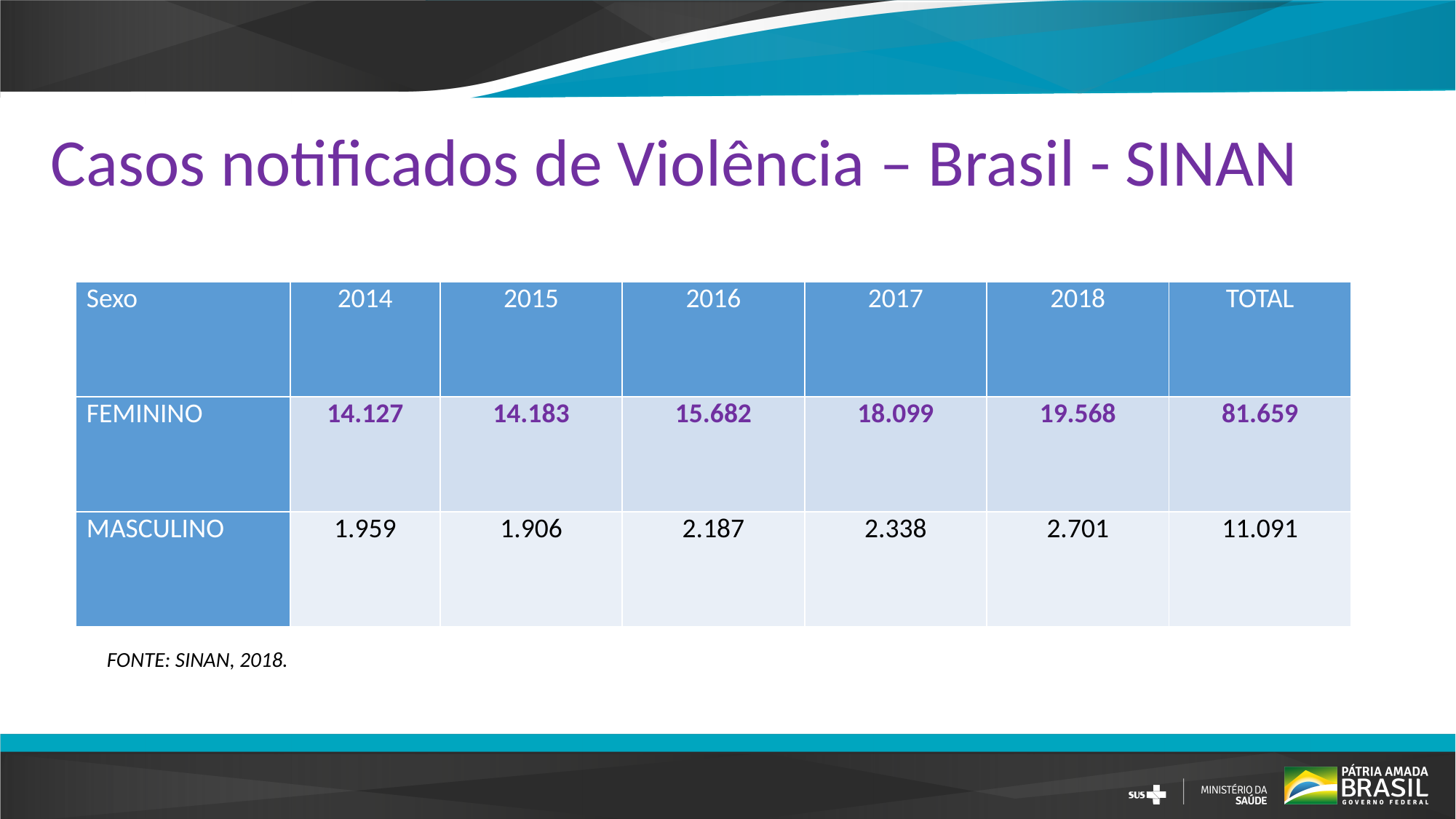

# Casos notificados de Violência – Brasil - SINAN
| Sexo | 2014 | 2015 | 2016 | 2017 | 2018 | TOTAL |
| --- | --- | --- | --- | --- | --- | --- |
| FEMININO | 14.127 | 14.183 | 15.682 | 18.099 | 19.568 | 81.659 |
| MASCULINO | 1.959 | 1.906 | 2.187 | 2.338 | 2.701 | 11.091 |
FONTE: SINAN, 2018.